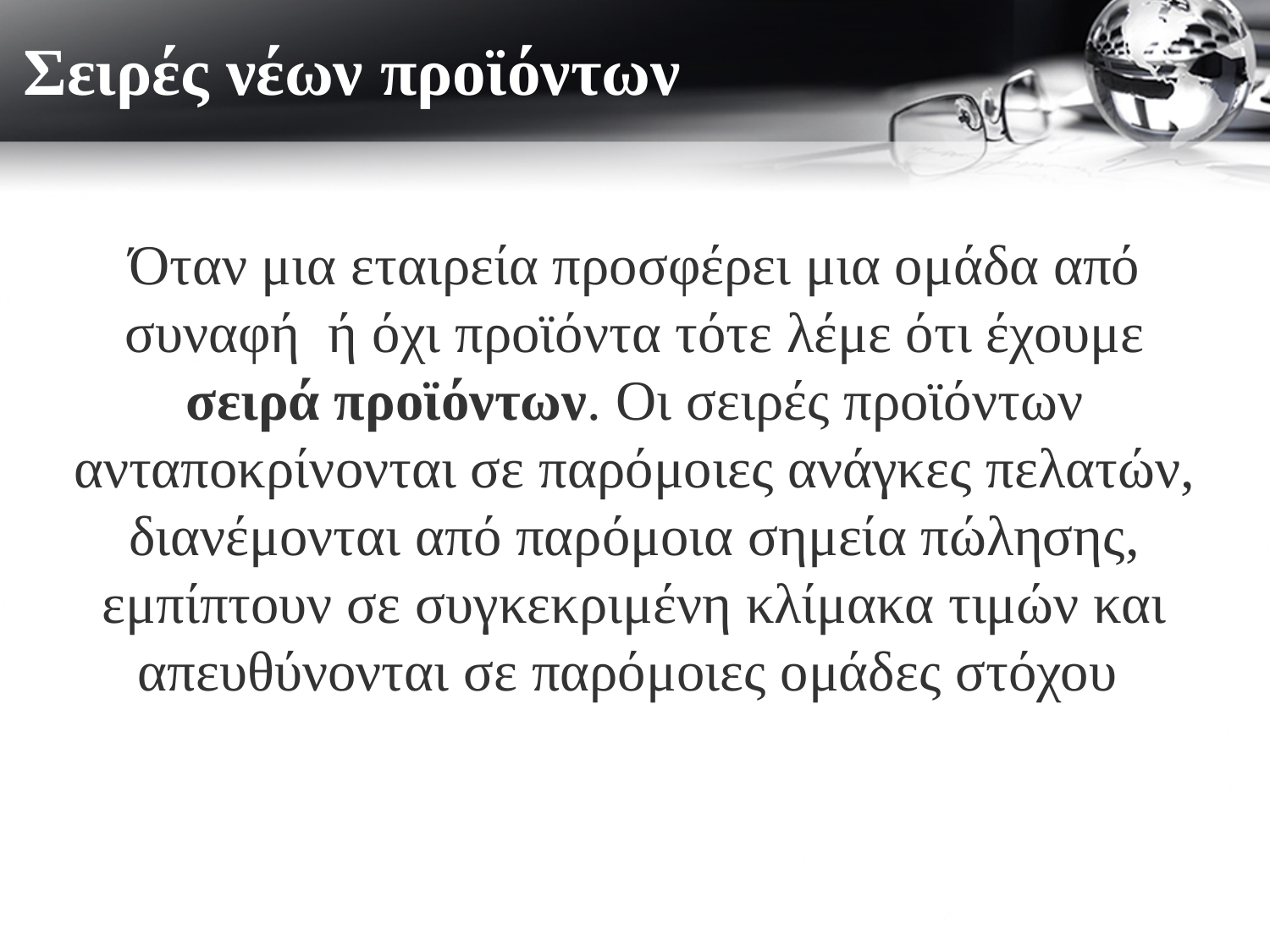

# Σειρές νέων προϊόντων
Όταν μια εταιρεία προσφέρει μια ομάδα από συναφή  ή όχι προϊόντα τότε λέμε ότι έχουμε σειρά προϊόντων. Οι σειρές προϊόντων ανταποκρίνονται σε παρόμοιες ανάγκες πελατών, διανέμονται από παρόμοια σημεία πώλησης, εμπίπτουν σε συγκεκριμένη κλίμακα τιμών και απευθύνονται σε παρόμοιες ομάδες στόχου